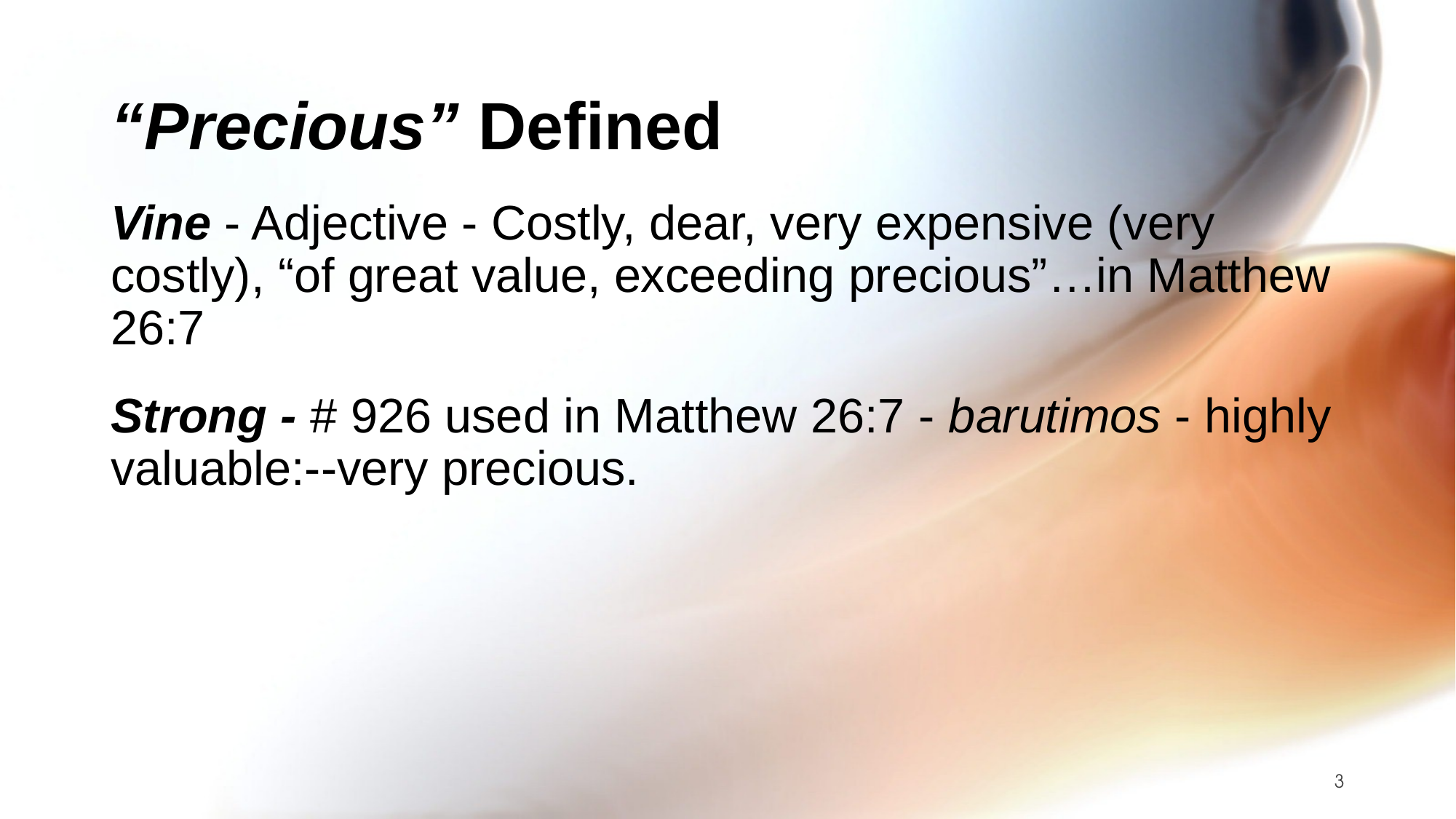

# “Precious” Defined
Vine - Adjective - Costly, dear, very expensive (very costly), “of great value, exceeding precious”…in Matthew 26:7

Strong - # 926 used in Matthew 26:7 - barutimos - highly valuable:--very precious.

3